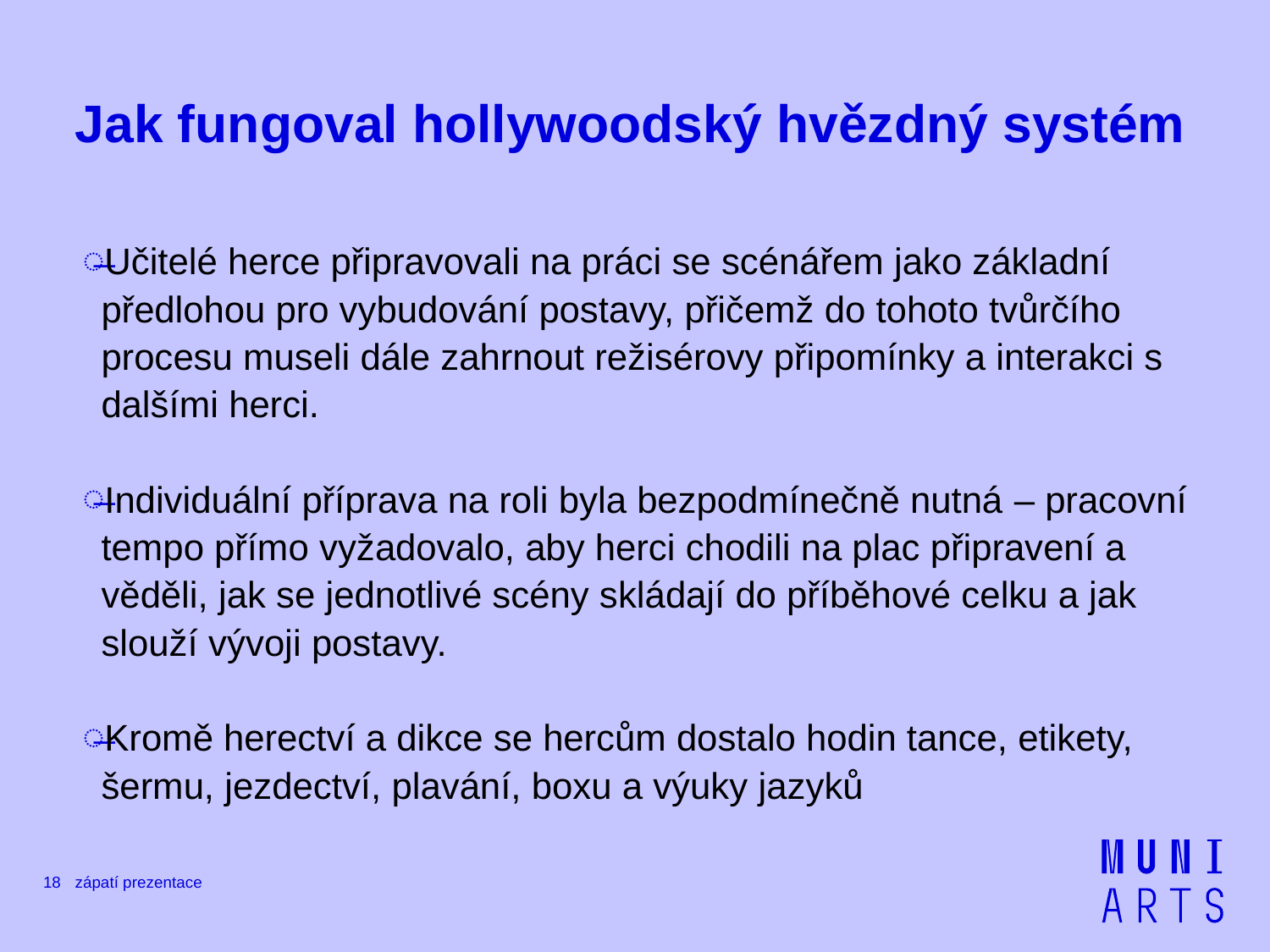

# Jak fungoval hollywoodský hvězdný systém
Učitelé herce připravovali na práci se scénářem jako základní předlohou pro vybudování postavy, přičemž do tohoto tvůrčího procesu museli dále zahrnout režisérovy připomínky a interakci s dalšími herci.

Individuální příprava na roli byla bezpodmínečně nutná – pracovní tempo přímo vyžadovalo, aby herci chodili na plac připravení a věděli, jak se jednotlivé scény skládají do příběhové celku a jak slouží vývoji postavy.

Kromě herectví a dikce se hercům dostalo hodin tance, etikety, šermu, jezdectví, plavání, boxu a výuky jazyků
18
zápatí prezentace